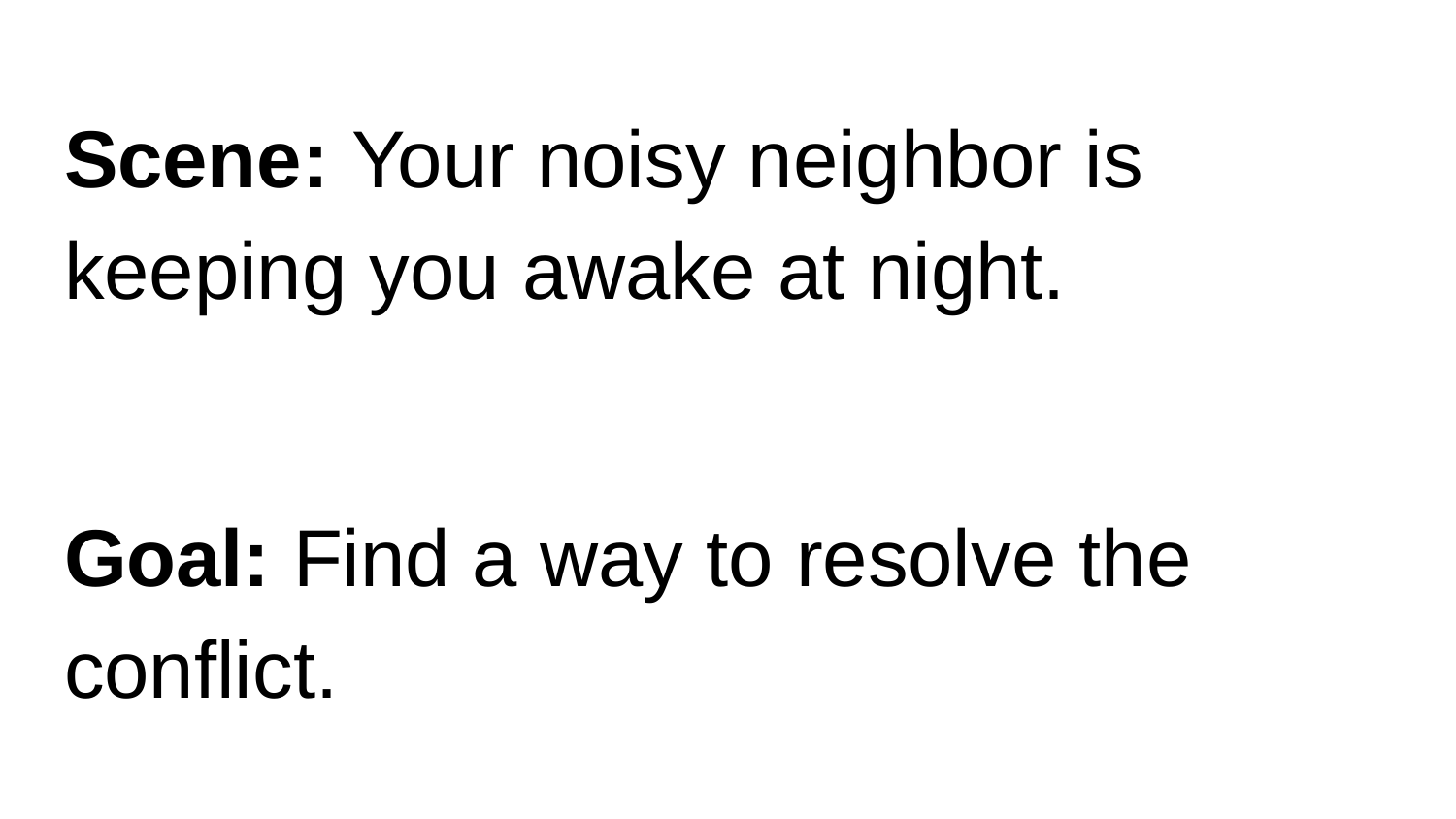

Scene: Your noisy neighbor is keeping you awake at night.

Goal: Find a way to resolve the conflict.